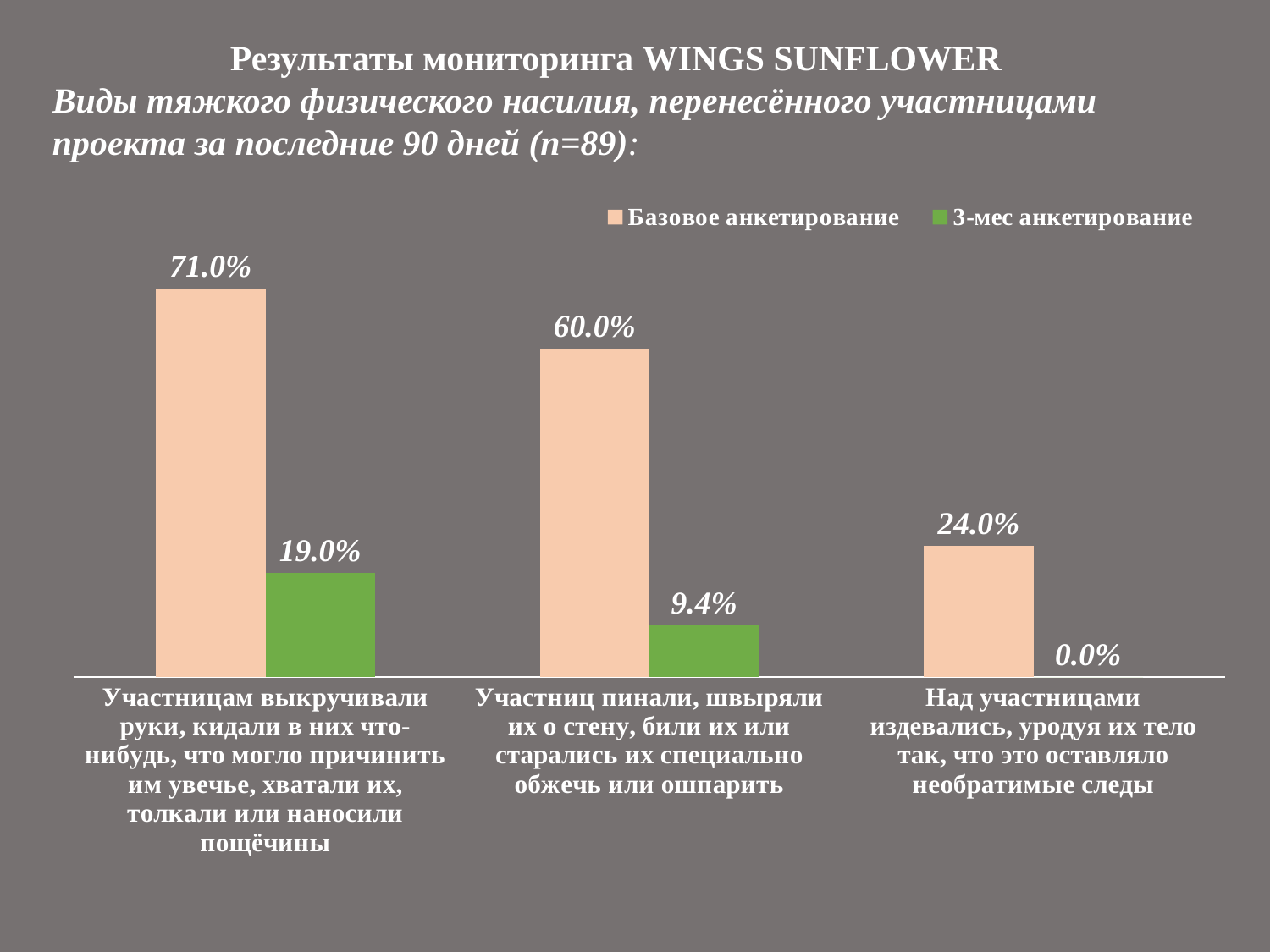

Результаты мониторинга WINGS SUNFLOWER
Виды тяжкого физического насилия, перенесённого участницами проекта за последние 90 дней (n=89):

### Chart

| Category | Базовое анкетирование | 3-мес анкетирование |
|---|---|---|
| Участницам выкручивали руки, кидали в них что-нибудь, что могло причинить им увечье, хватали их, толкали или наносили пощёчины | 0.71 | 0.19 |
| Участниц пинали, швыряли их о стену, били их или старались их специально обжечь или ошпарить | 0.6 | 0.094 |
| Над участницами издевались, уродуя их тело так, что это оставляло необратимые следы | 0.24 | 0.0 |